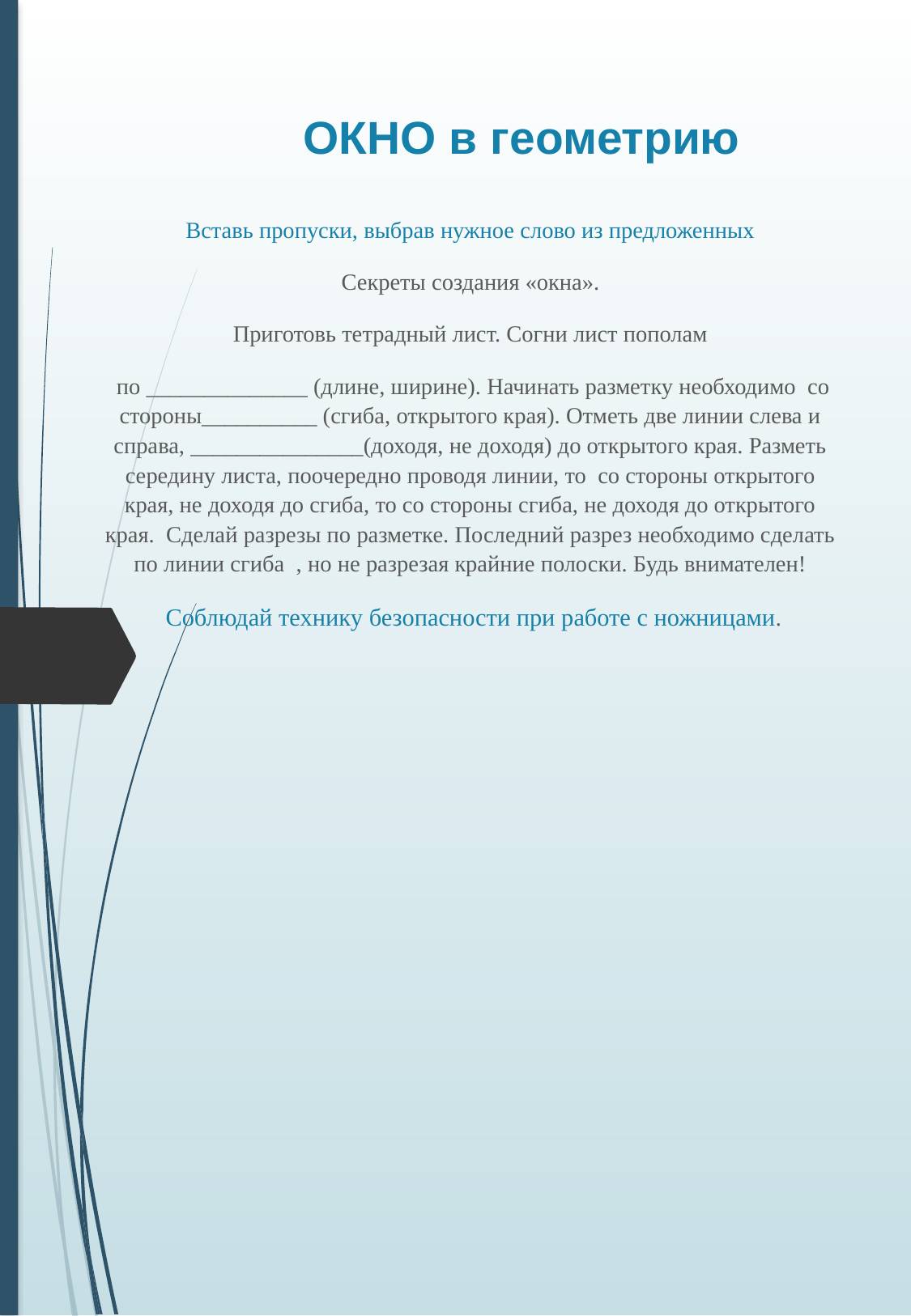

# ОКНО в геометрию
Вставь пропуски, выбрав нужное слово из предложенных
Секреты создания «окна».
Приготовь тетрадный лист. Согни лист пополам
 по ______________ (длине, ширине). Начинать разметку необходимо  со стороны__________ (сгиба, открытого края). Отметь две линии слева и справа, _______________(доходя, не доходя) до открытого края. Разметь середину листа, поочередно проводя линии, то  со стороны открытого края, не доходя до сгиба, то со стороны сгиба, не доходя до открытого края.  Сделай разрезы по разметке. Последний разрез необходимо сделать по линии сгиба  , но не разрезая крайние полоски. Будь внимателен!
 Соблюдай технику безопасности при работе с ножницами.